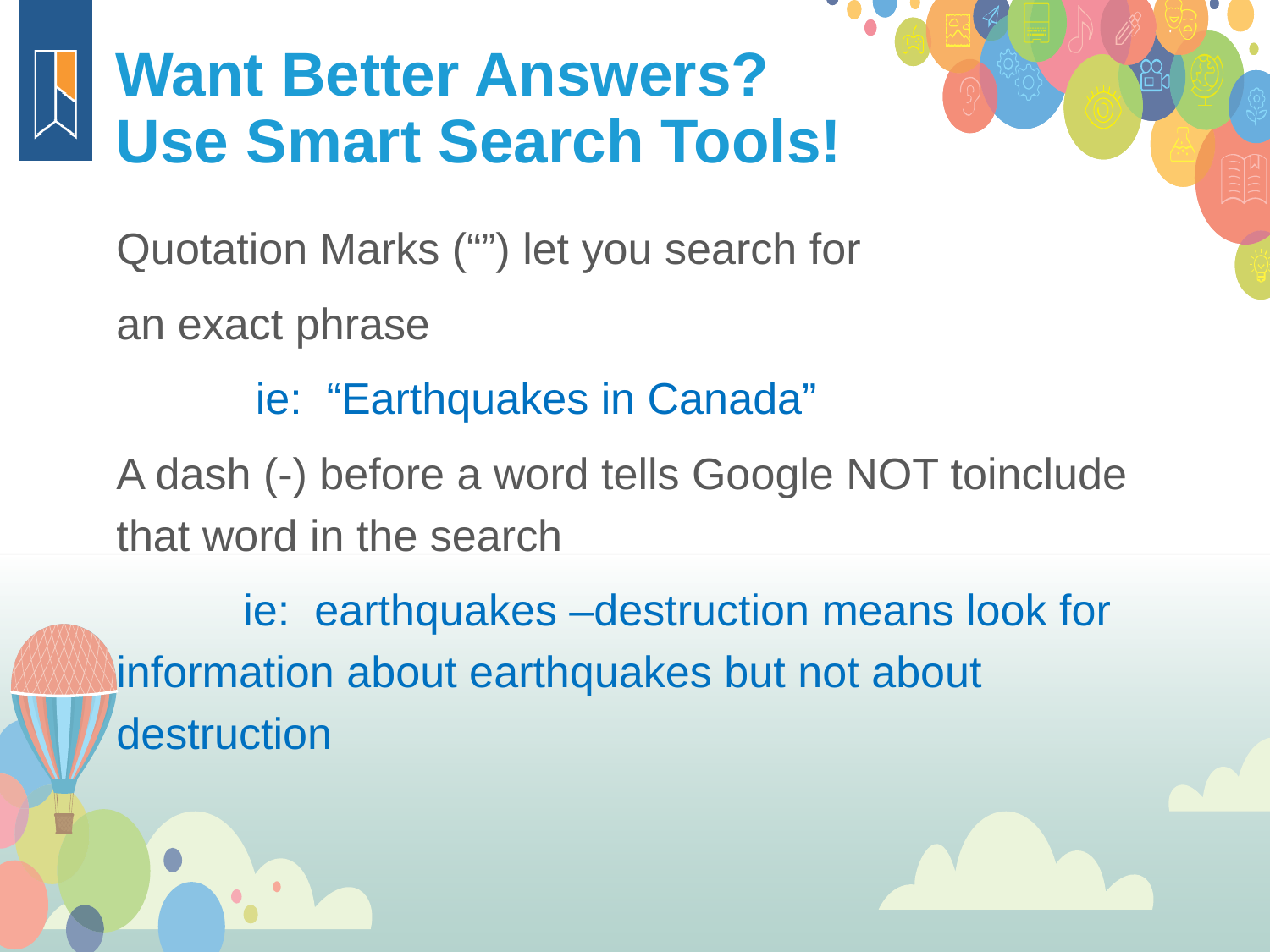

Want Better Answers? Use Smart Search Tools!

Quotation Marks (“”) let you search for
an exact phrase
	 ie:  “Earthquakes in Canada”
A dash (-) before a word tells Google NOT toinclude that word in the search
	ie:  earthquakes –destruction means look for 	information about earthquakes but not about 	destruction